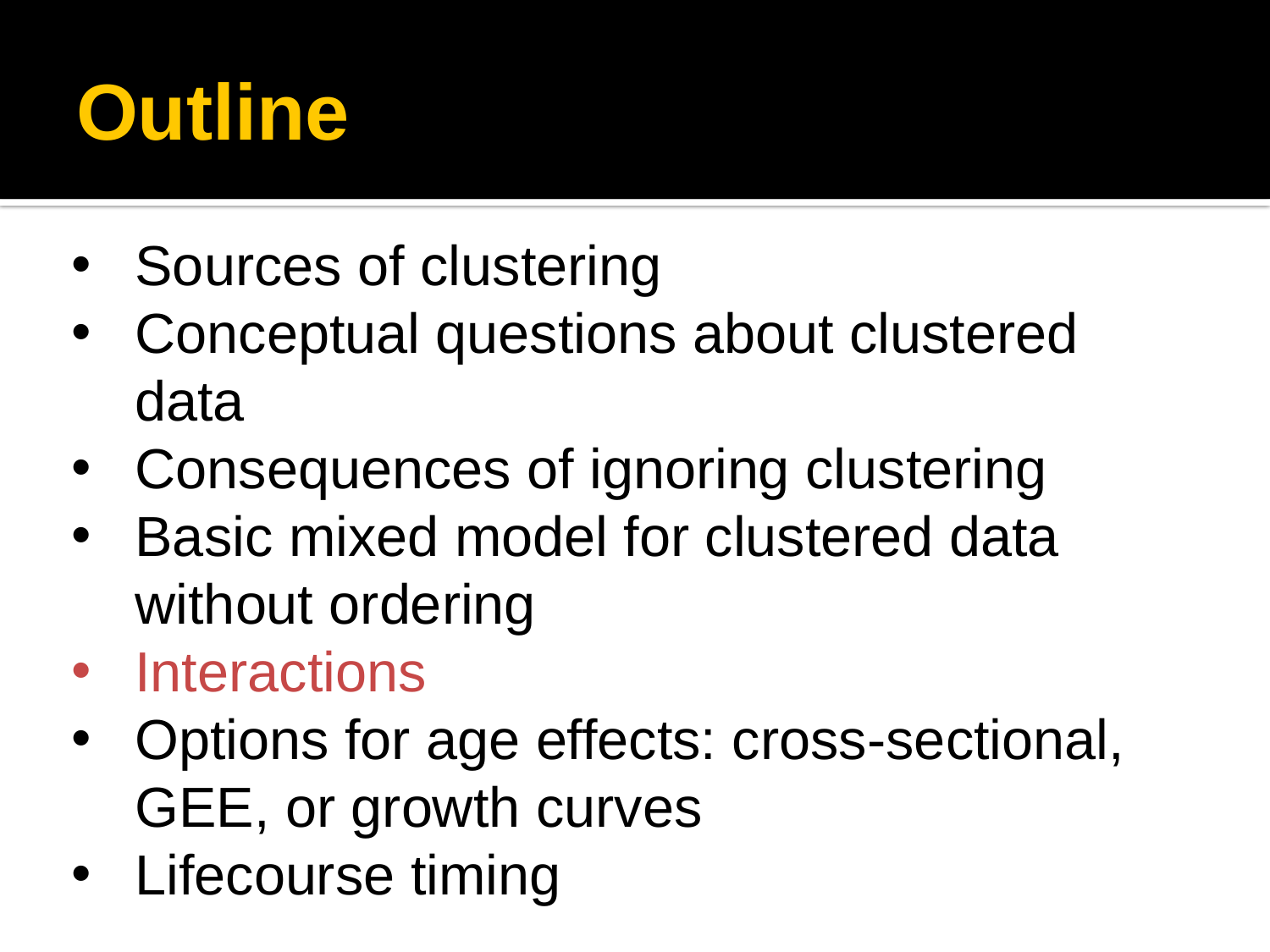

# Outline
Sources of clustering
Conceptual questions about clustered data
Consequences of ignoring clustering
Basic mixed model for clustered data without ordering
Interactions
Options for age effects: cross-sectional, GEE, or growth curves
Lifecourse timing